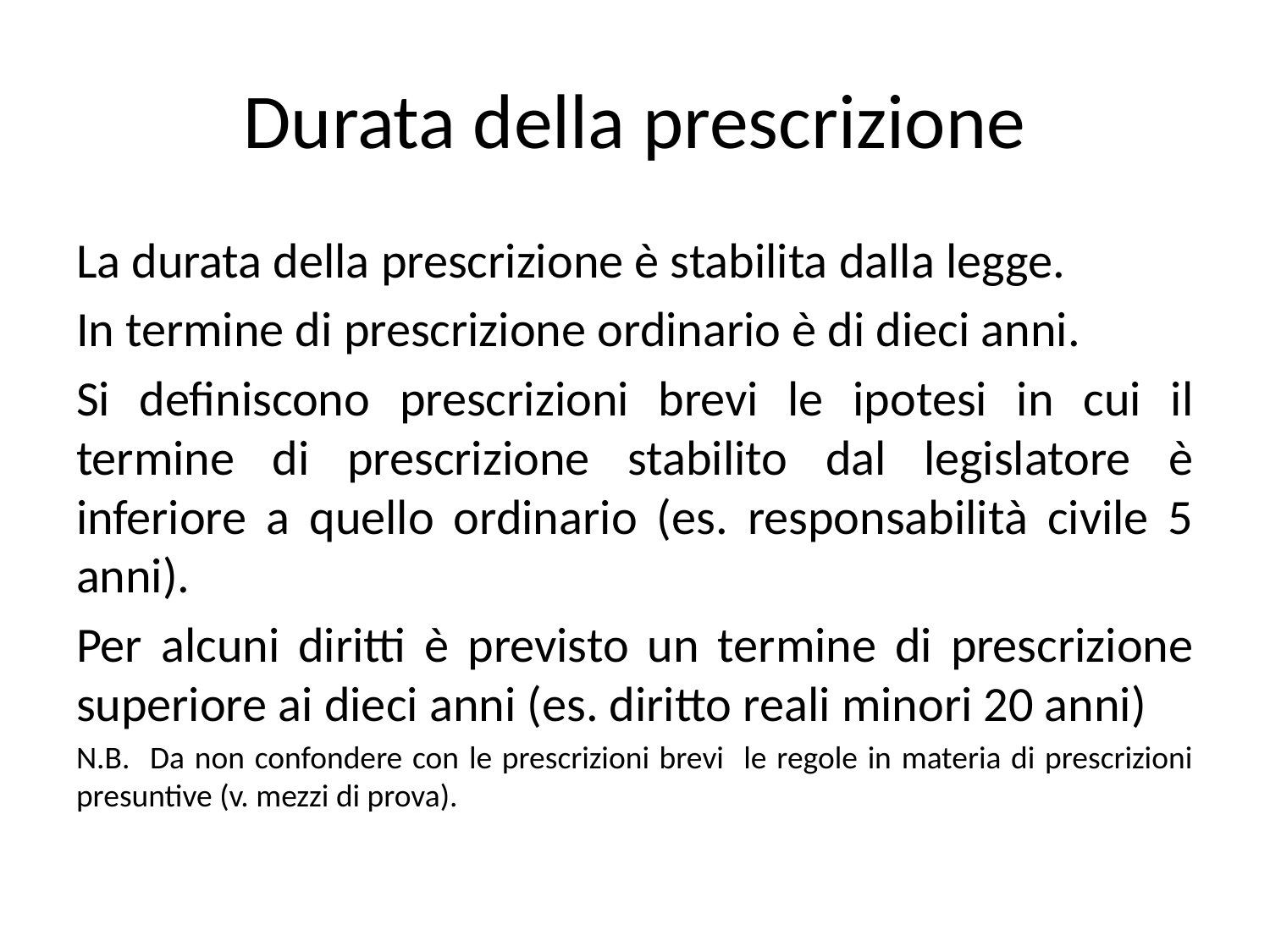

# Durata della prescrizione
La durata della prescrizione è stabilita dalla legge.
In termine di prescrizione ordinario è di dieci anni.
Si definiscono prescrizioni brevi le ipotesi in cui il termine di prescrizione stabilito dal legislatore è inferiore a quello ordinario (es. responsabilità civile 5 anni).
Per alcuni diritti è previsto un termine di prescrizione superiore ai dieci anni (es. diritto reali minori 20 anni)
N.B.  Da non confondere con le prescrizioni brevi  le regole in materia di prescrizioni presuntive (v. mezzi di prova).